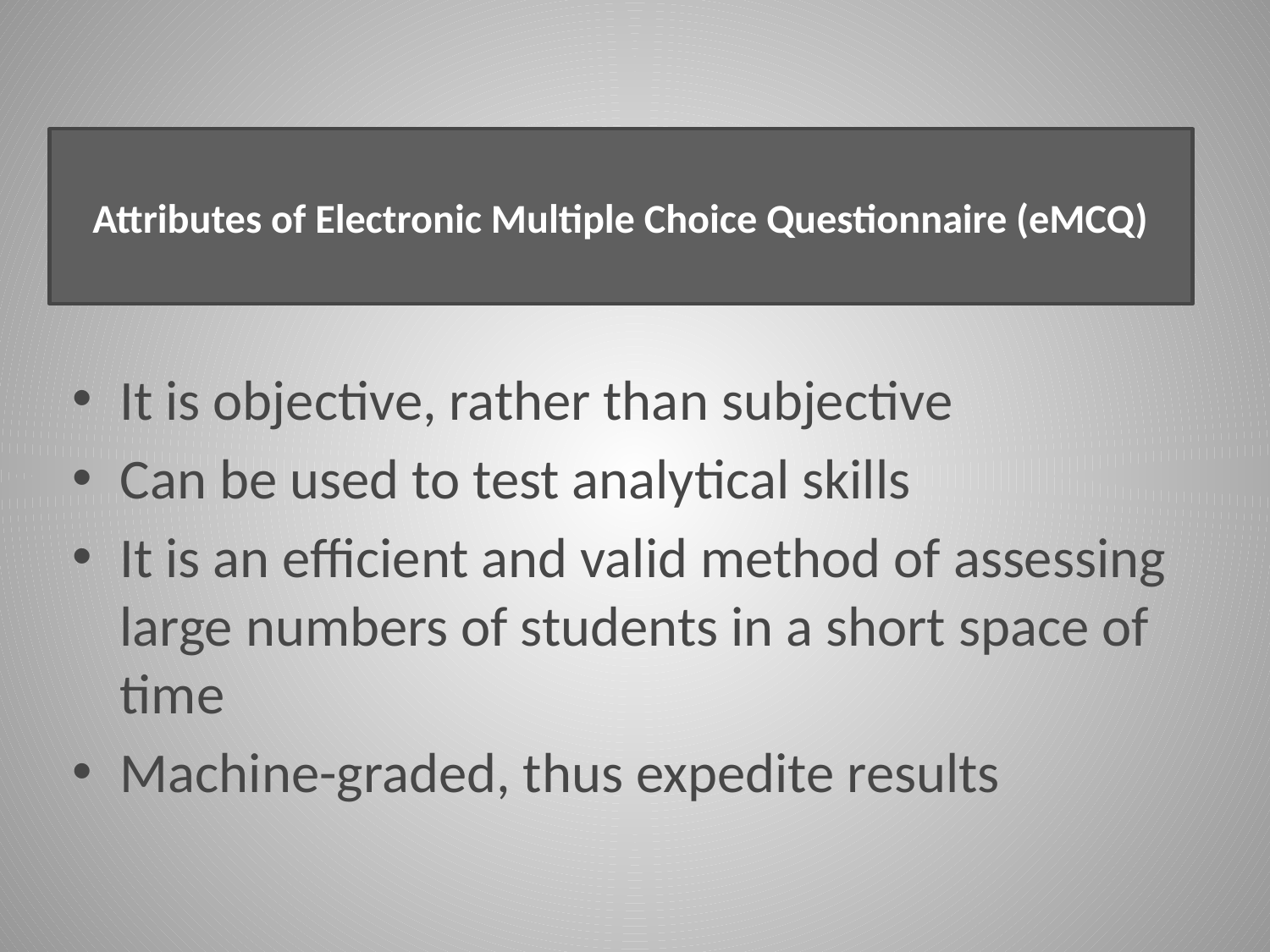

# Attributes of Electronic Multiple Choice Questionnaire (eMCQ)
It is objective, rather than subjective
Can be used to test analytical skills
It is an efficient and valid method of assessing large numbers of students in a short space of time
Machine-graded, thus expedite results